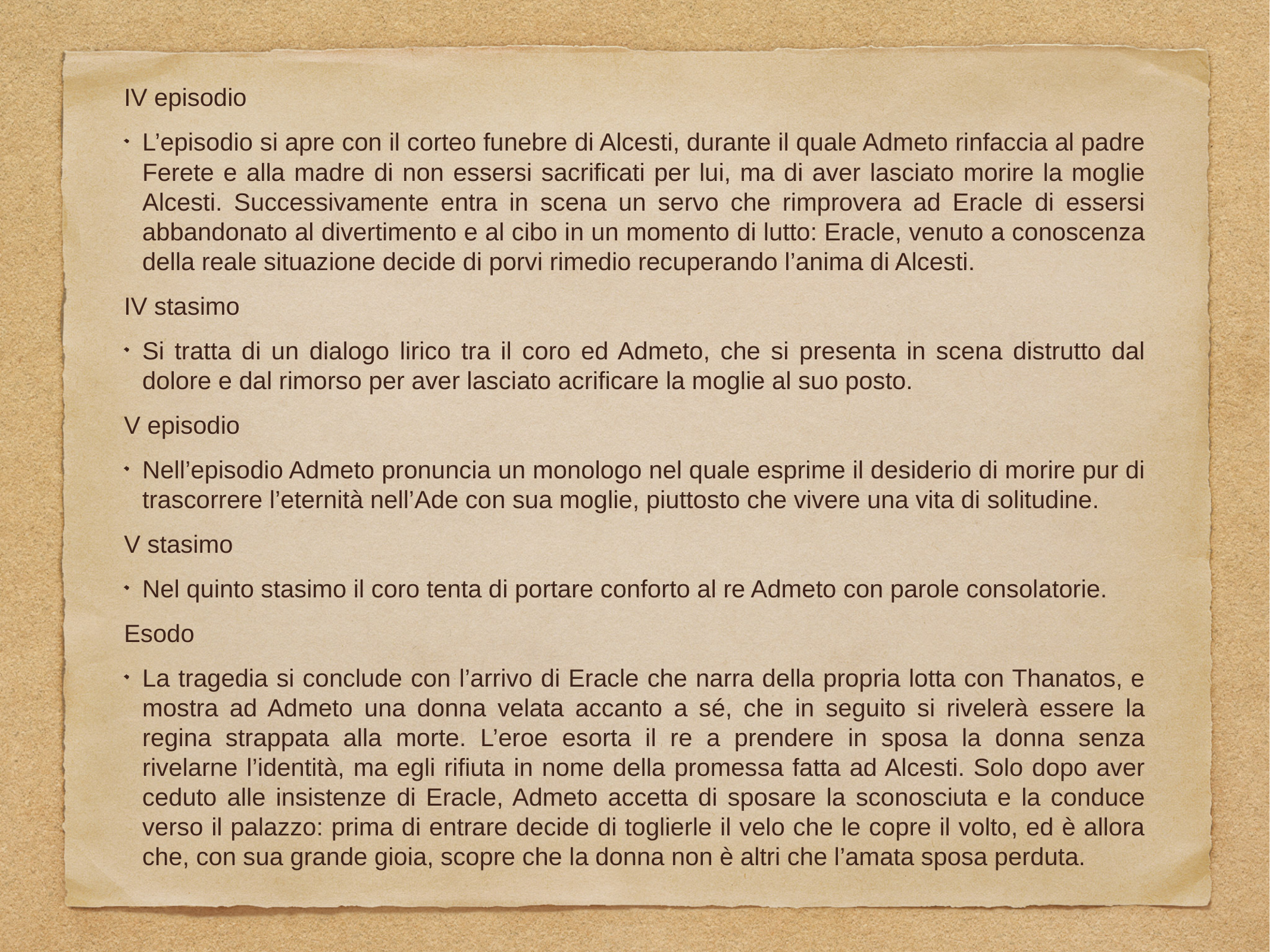

IV episodio
L’episodio si apre con il corteo funebre di Alcesti, durante il quale Admeto rinfaccia al padre Ferete e alla madre di non essersi sacrificati per lui, ma di aver lasciato morire la moglie Alcesti. Successivamente entra in scena un servo che rimprovera ad Eracle di essersi abbandonato al divertimento e al cibo in un momento di lutto: Eracle, venuto a conoscenza della reale situazione decide di porvi rimedio recuperando l’anima di Alcesti.
IV stasimo
Si tratta di un dialogo lirico tra il coro ed Admeto, che si presenta in scena distrutto dal dolore e dal rimorso per aver lasciato acrificare la moglie al suo posto.
V episodio
Nell’episodio Admeto pronuncia un monologo nel quale esprime il desiderio di morire pur di trascorrere l’eternità nell’Ade con sua moglie, piuttosto che vivere una vita di solitudine.
V stasimo
Nel quinto stasimo il coro tenta di portare conforto al re Admeto con parole consolatorie.
Esodo
La tragedia si conclude con l’arrivo di Eracle che narra della propria lotta con Thanatos, e mostra ad Admeto una donna velata accanto a sé, che in seguito si rivelerà essere la regina strappata alla morte. L’eroe esorta il re a prendere in sposa la donna senza rivelarne l’identità, ma egli rifiuta in nome della promessa fatta ad Alcesti. Solo dopo aver ceduto alle insistenze di Eracle, Admeto accetta di sposare la sconosciuta e la conduce verso il palazzo: prima di entrare decide di toglierle il velo che le copre il volto, ed è allora che, con sua grande gioia, scopre che la donna non è altri che l’amata sposa perduta.